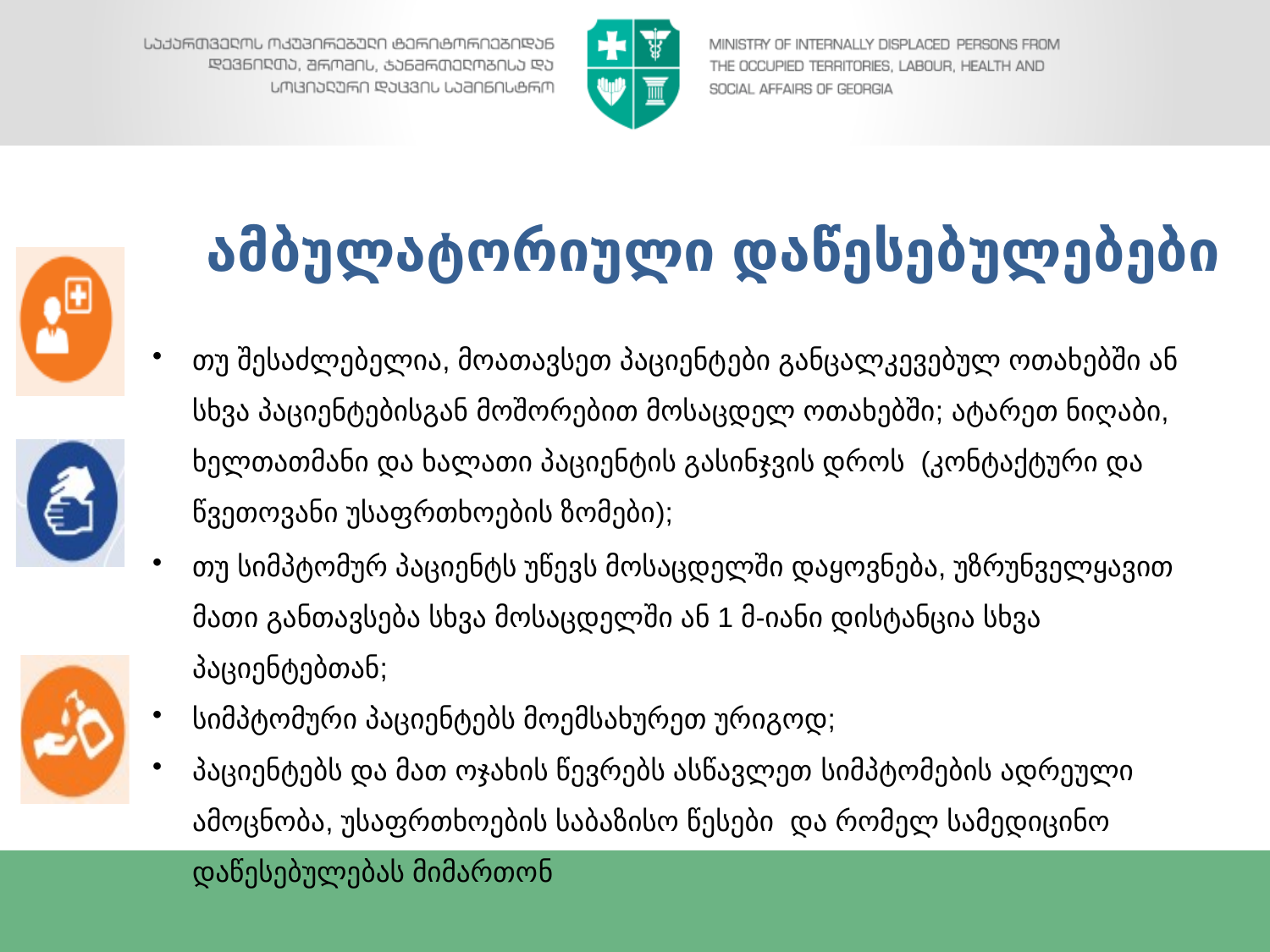

# ამბულატორიული დაწესებულებები

თუ შესაძლებელია, მოათავსეთ პაციენტები განცალკევებულ ოთახებში ან სხვა პაციენტებისგან მოშორებით მოსაცდელ ოთახებში; ატარეთ ნიღაბი, ხელთათმანი და ხალათი პაციენტის გასინჯვის დროს  (კონტაქტური და წვეთოვანი უსაფრთხოების ზომები);
თუ სიმპტომურ პაციენტს უწევს მოსაცდელში დაყოვნება, უზრუნველყავით მათი განთავსება სხვა მოსაცდელში ან 1 მ-იანი დისტანცია სხვა პაციენტებთან;
სიმპტომური პაციენტებს მოემსახურეთ ურიგოდ;
პაციენტებს და მათ ოჯახის წევრებს ასწავლეთ სიმპტომების ადრეული ამოცნობა, უსაფრთხოების საბაზისო წესები  და რომელ სამედიცინო დაწესებულებას მიმართონ